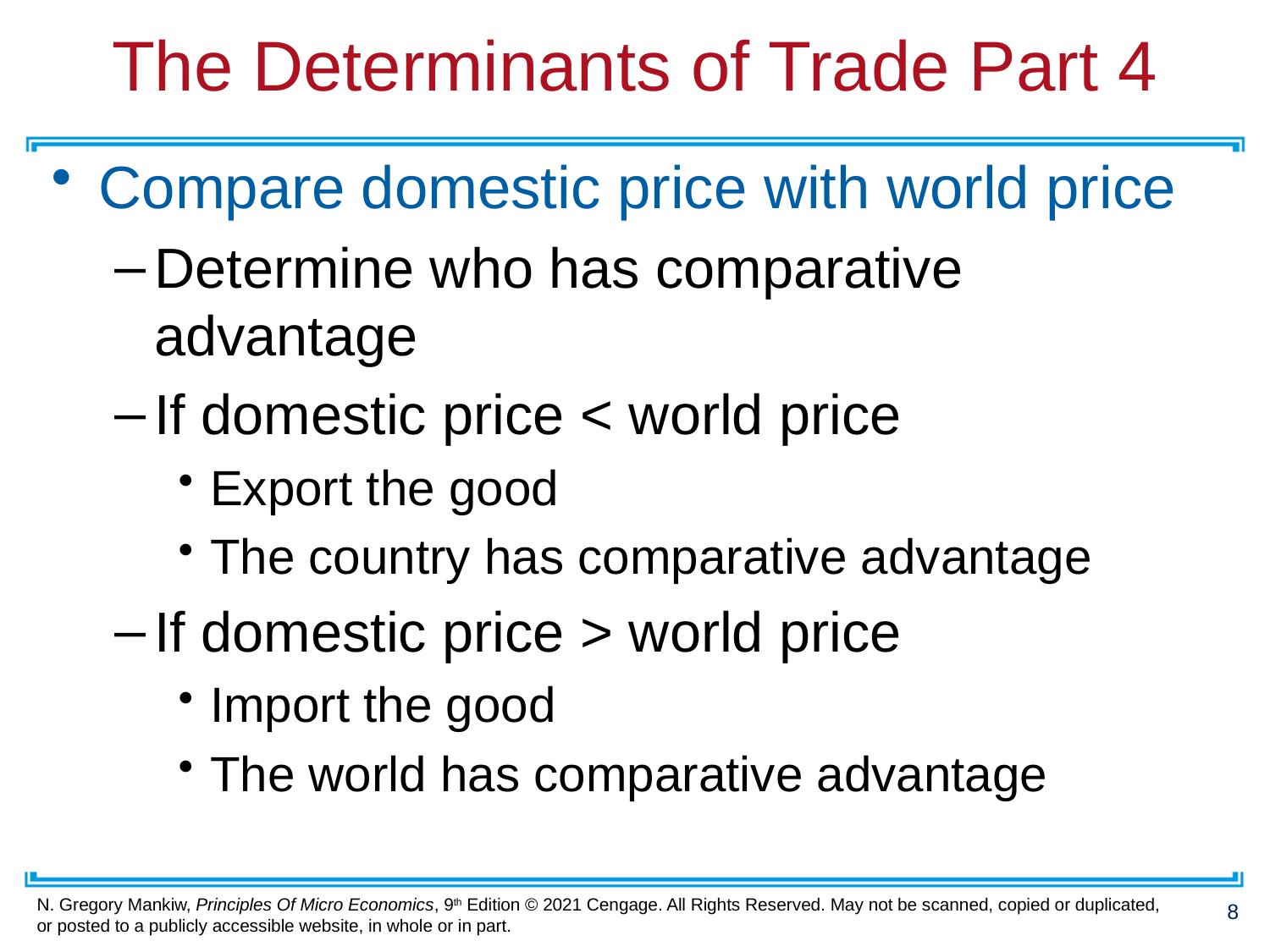

# The Determinants of Trade Part 4
Compare domestic price with world price
Determine who has comparative advantage
If domestic price < world price
Export the good
The country has comparative advantage
If domestic price > world price
Import the good
The world has comparative advantage
8